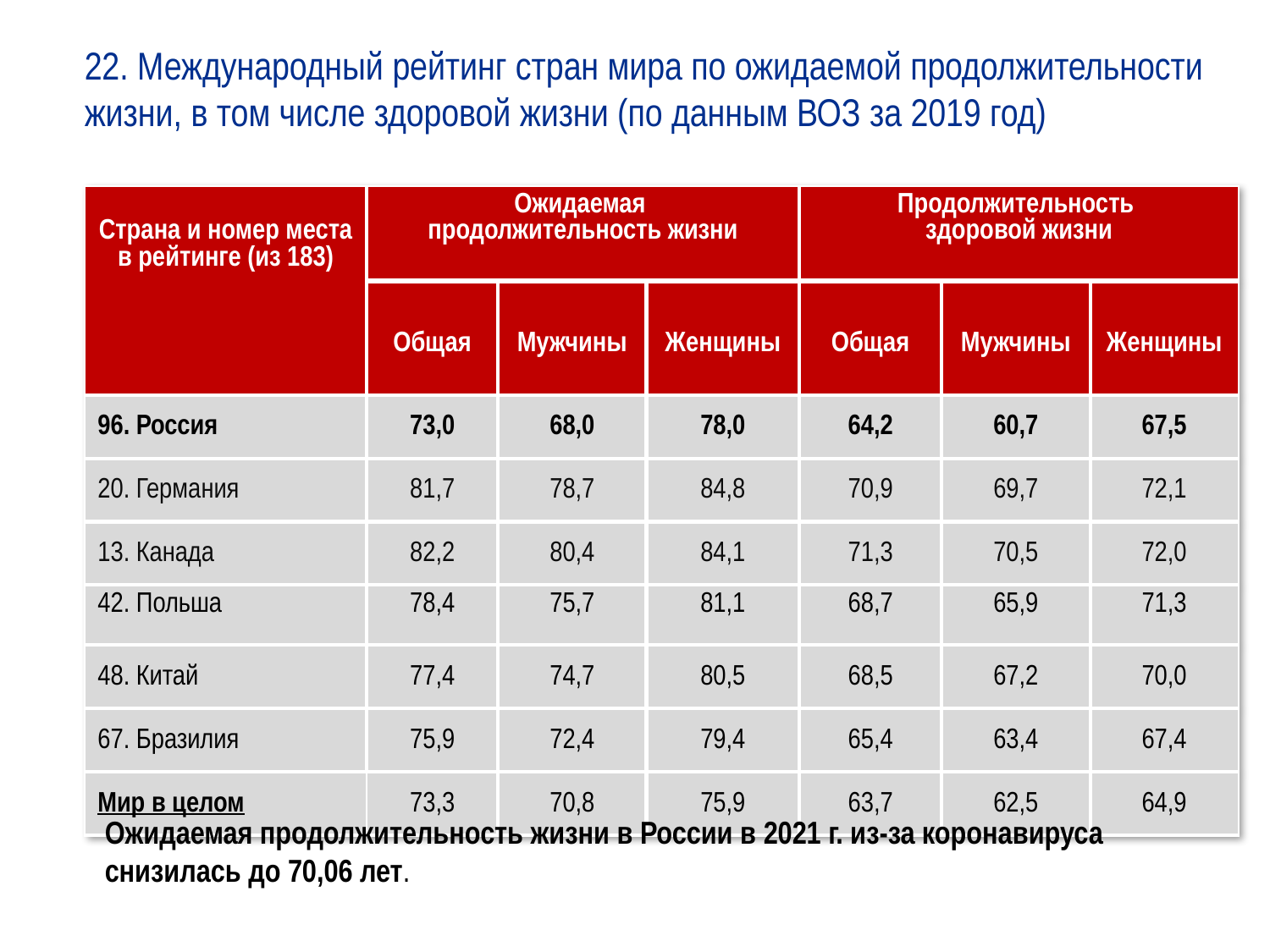

#
22. Международный рейтинг стран мира по ожидаемой продолжительности жизни, в том числе здоровой жизни (по данным ВОЗ за 2019 год)
| Страна и номер места в рейтинге (из 183) | Ожидаемая продолжительность жизни |  |  | Продолжительность здоровой жизни |  |  |
| --- | --- | --- | --- | --- | --- | --- |
|  | Общая | Мужчины | Женщины | Общая | Мужчины | Женщины |
| 96. Россия | 73,0 | 68,0 | 78,0 | 64,2 | 60,7 | 67,5 |
| 20. Германия | 81,7 | 78,7 | 84,8 | 70,9 | 69,7 | 72,1 |
| 13. Канада | 82,2 | 80,4 | 84,1 | 71,3 | 70,5 | 72,0 |
| 42. Польша | 78,4 | 75,7 | 81,1 | 68,7 | 65,9 | 71,3 |
| 48. Китай | 77,4 | 74,7 | 80,5 | 68,5 | 67,2 | 70,0 |
| 67. Бразилия | 75,9 | 72,4 | 79,4 | 65,4 | 63,4 | 67,4 |
| Мир в целом | 73,3 | 70,8 | 75,9 | 63,7 | 62,5 | 64,9 |
Ожидаемая продолжительность жизни в России в 2021 г. из-за коронавируса снизилась до 70,06 лет.